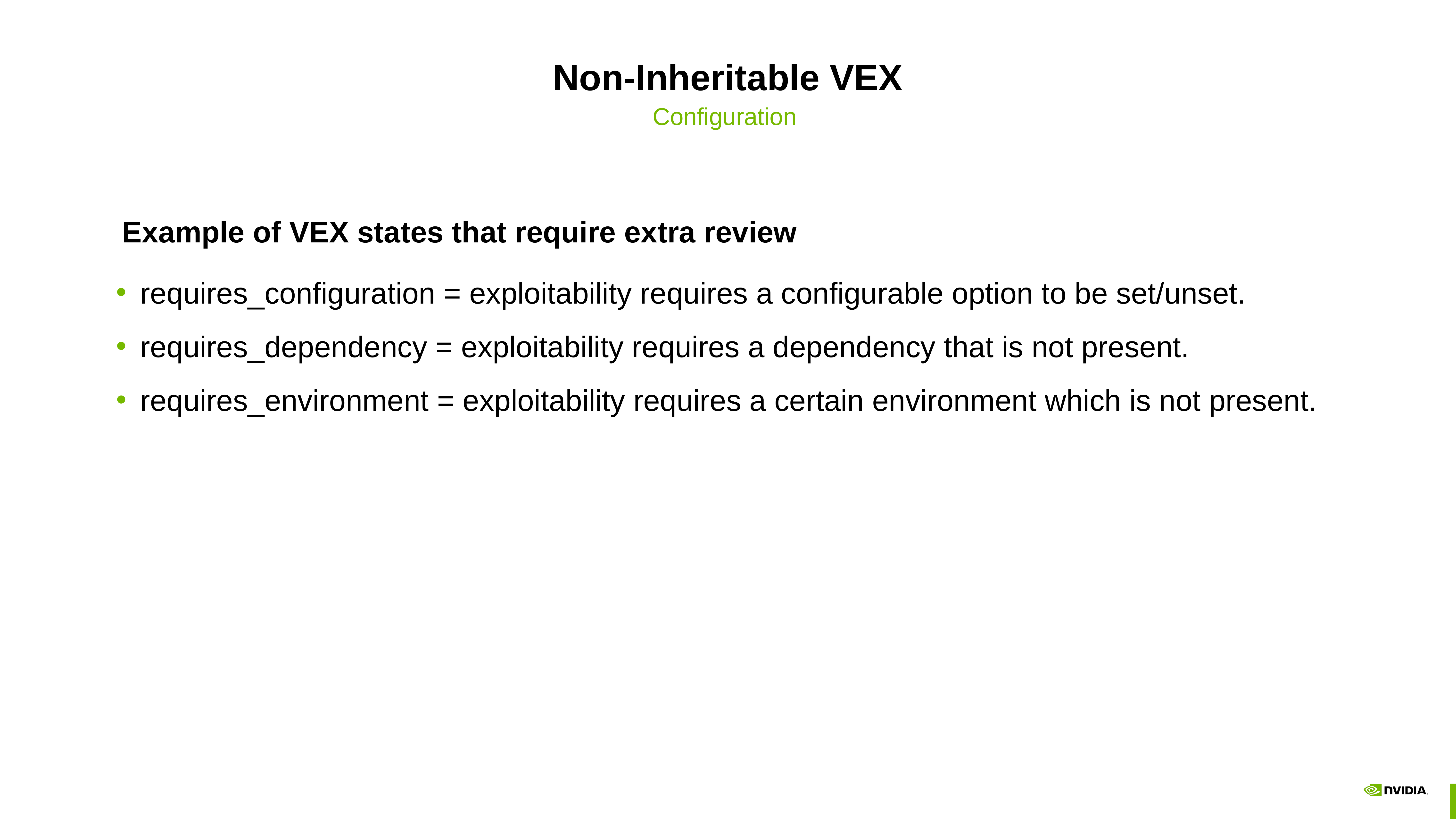

# Non-Inheritable VEX
Configuration
Example of VEX states that require extra review
requires_configuration = exploitability requires a configurable option to be set/unset.
requires_dependency = exploitability requires a dependency that is not present.
requires_environment = exploitability requires a certain environment which is not present.